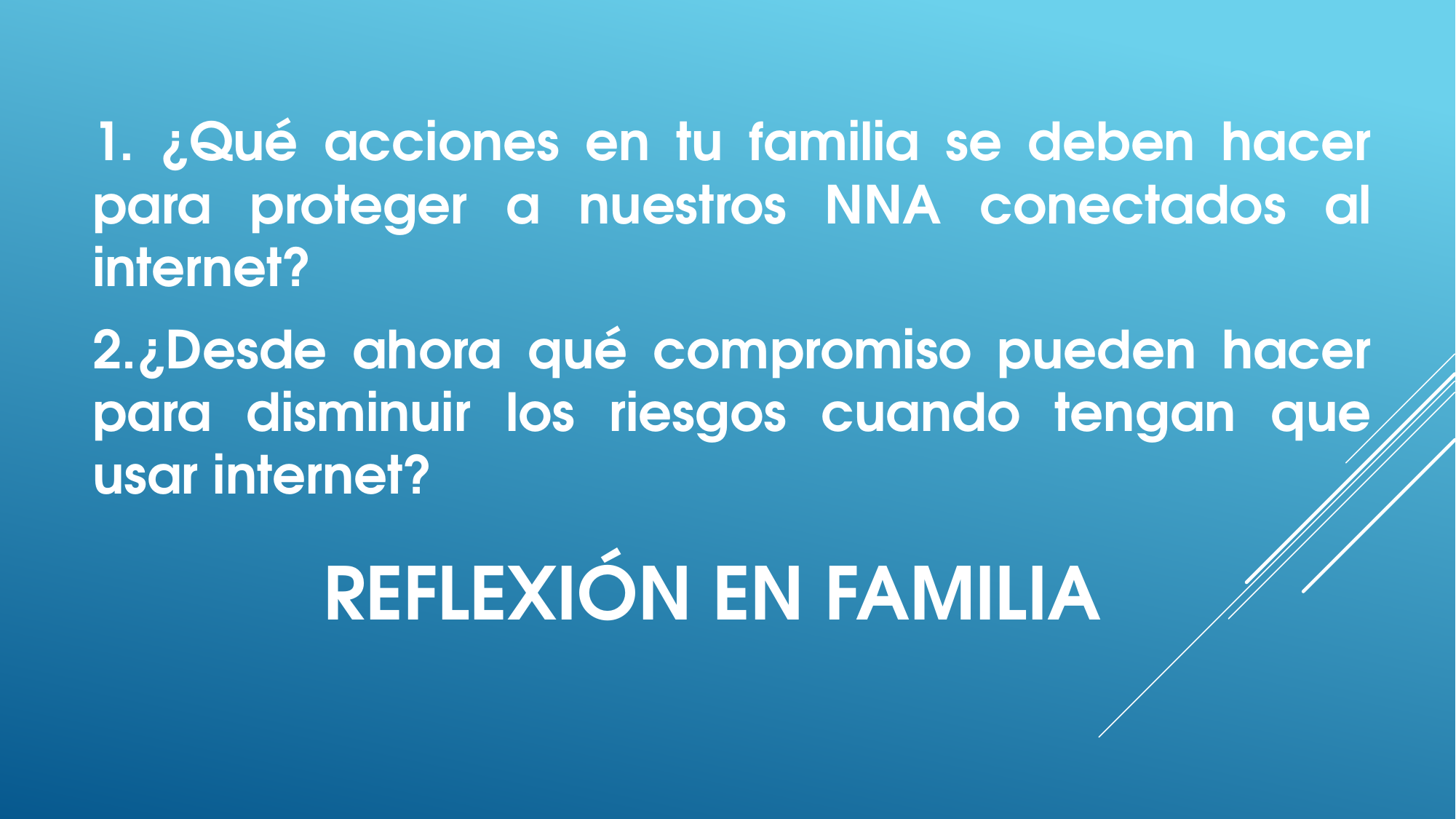

1. ¿Qué acciones en tu familia se deben hacer para proteger a nuestros NNA conectados al internet?
2.¿Desde ahora qué compromiso pueden hacer para disminuir los riesgos cuando tengan que usar internet?

# Reflexión en familia